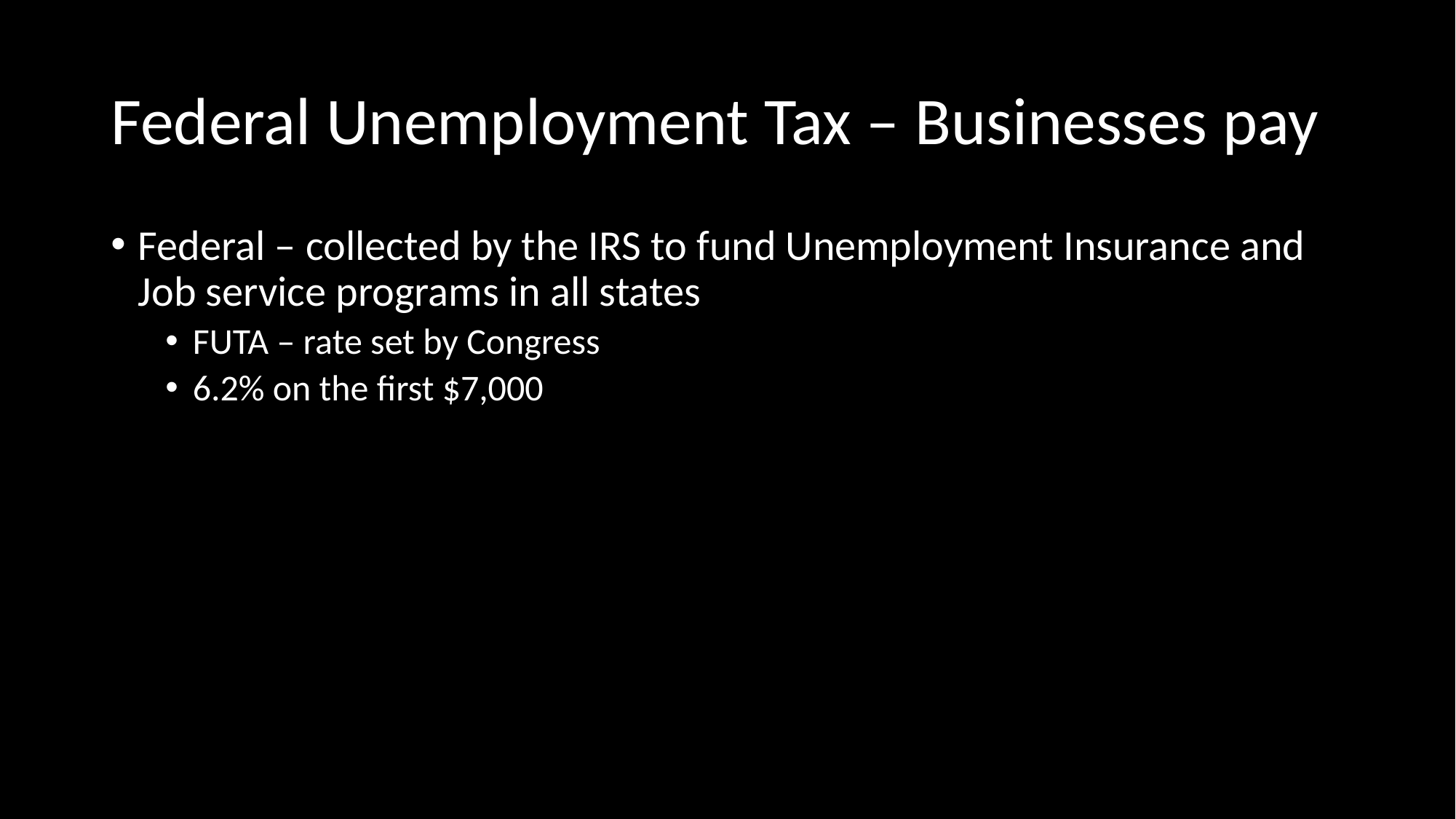

# Federal Unemployment Tax – Businesses pay
Federal – collected by the IRS to fund Unemployment Insurance and Job service programs in all states
FUTA – rate set by Congress
6.2% on the first $7,000